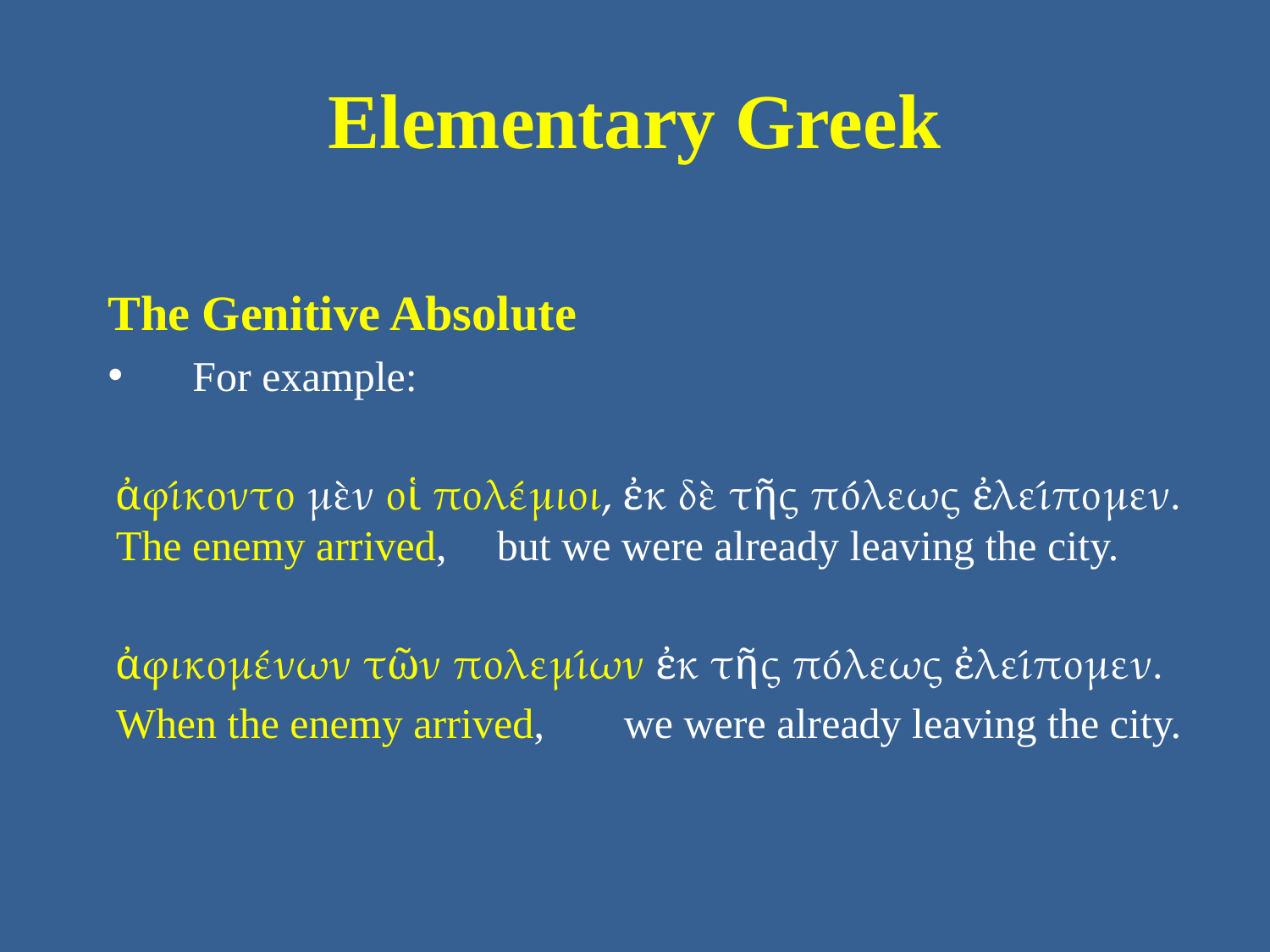

# Elementary Greek
The Genitive Absolute
For example:

ἀφίκοντο μὲν οἱ πολέμιοι, ἐκ δὲ τῆς πόλεως ἐλείπομεν. The enemy arrived, 	but we were already leaving the city.

ἀφικομένων τῶν πολεμίων ἐκ τῆς πόλεως ἐλείπομεν.
When the enemy arrived, 	we were already leaving the city.